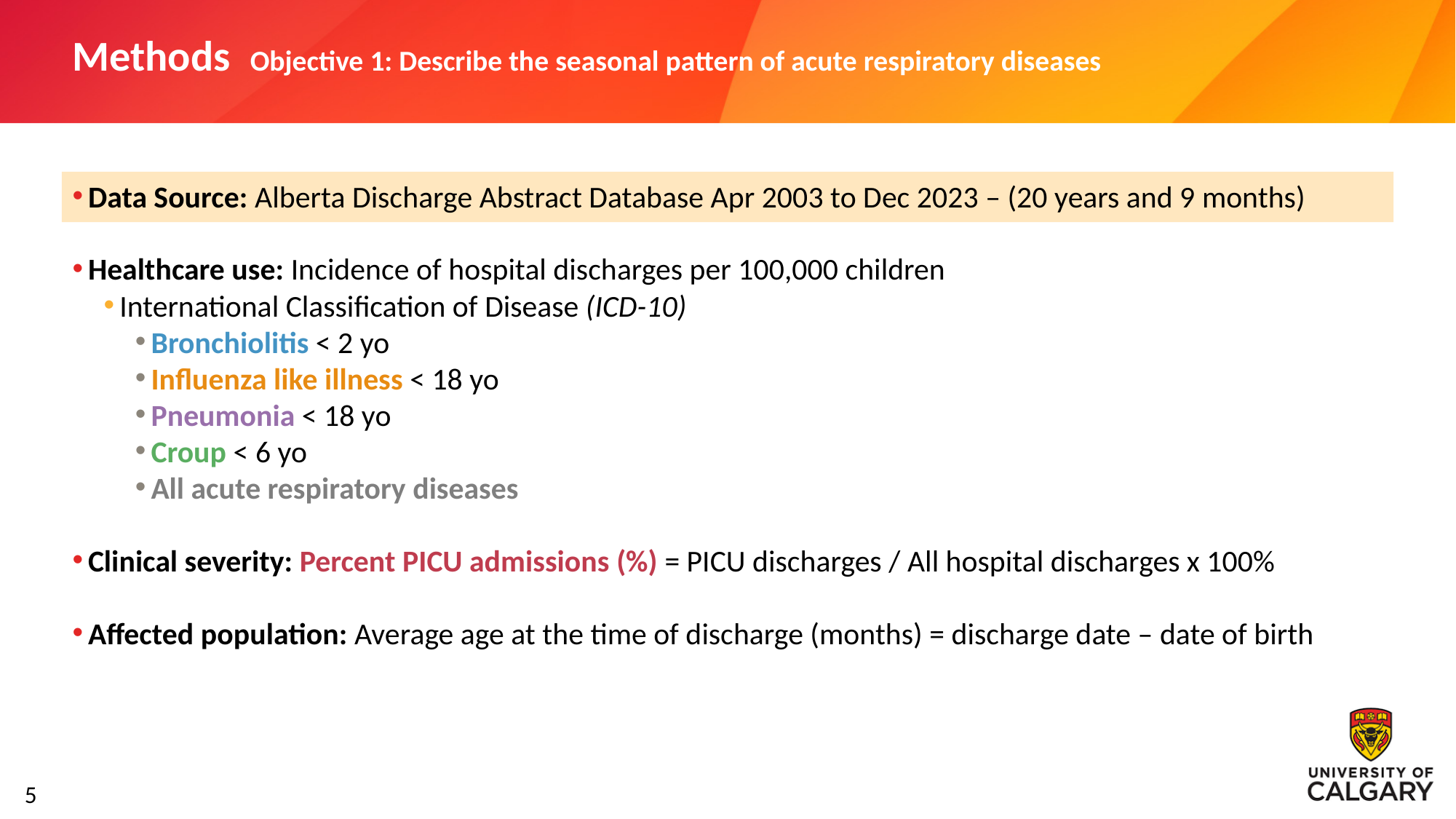

# Methods   Objective 1: Describe the seasonal pattern of acute respiratory diseases

Data Source: Alberta Discharge Abstract Database Apr 2003 to Dec 2023 – (20 years and 9 months)

Healthcare use: Incidence of hospital discharges per 100,000 children
International Classification of Disease (ICD-10)
Bronchiolitis < 2 yo
Influenza like illness < 18 yo
Pneumonia < 18 yo
Croup < 6 yo
All acute respiratory diseases

Clinical severity: Percent PICU admissions (%) = PICU discharges / All hospital discharges x 100%

Affected population: Average age at the time of discharge (months) = discharge date – date of birth
5